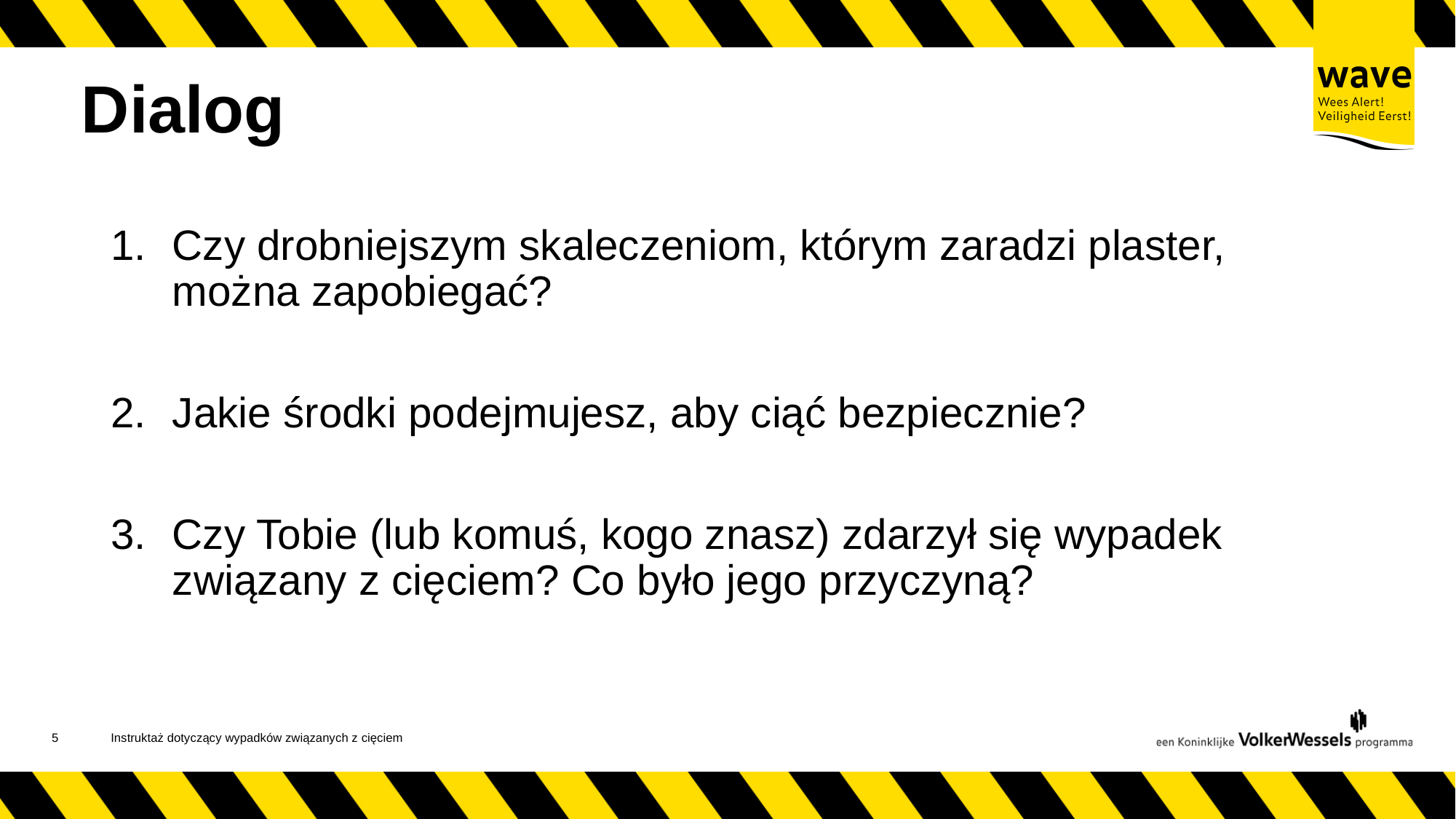

# Dialog
Czy drobniejszym skaleczeniom, którym zaradzi plaster, można zapobiegać?

Jakie środki podejmujesz, aby ciąć bezpiecznie?

Czy Tobie (lub komuś, kogo znasz) zdarzył się wypadek związany z cięciem? Co było jego przyczyną?

5
Instruktaż dotyczący wypadków związanych z cięciem